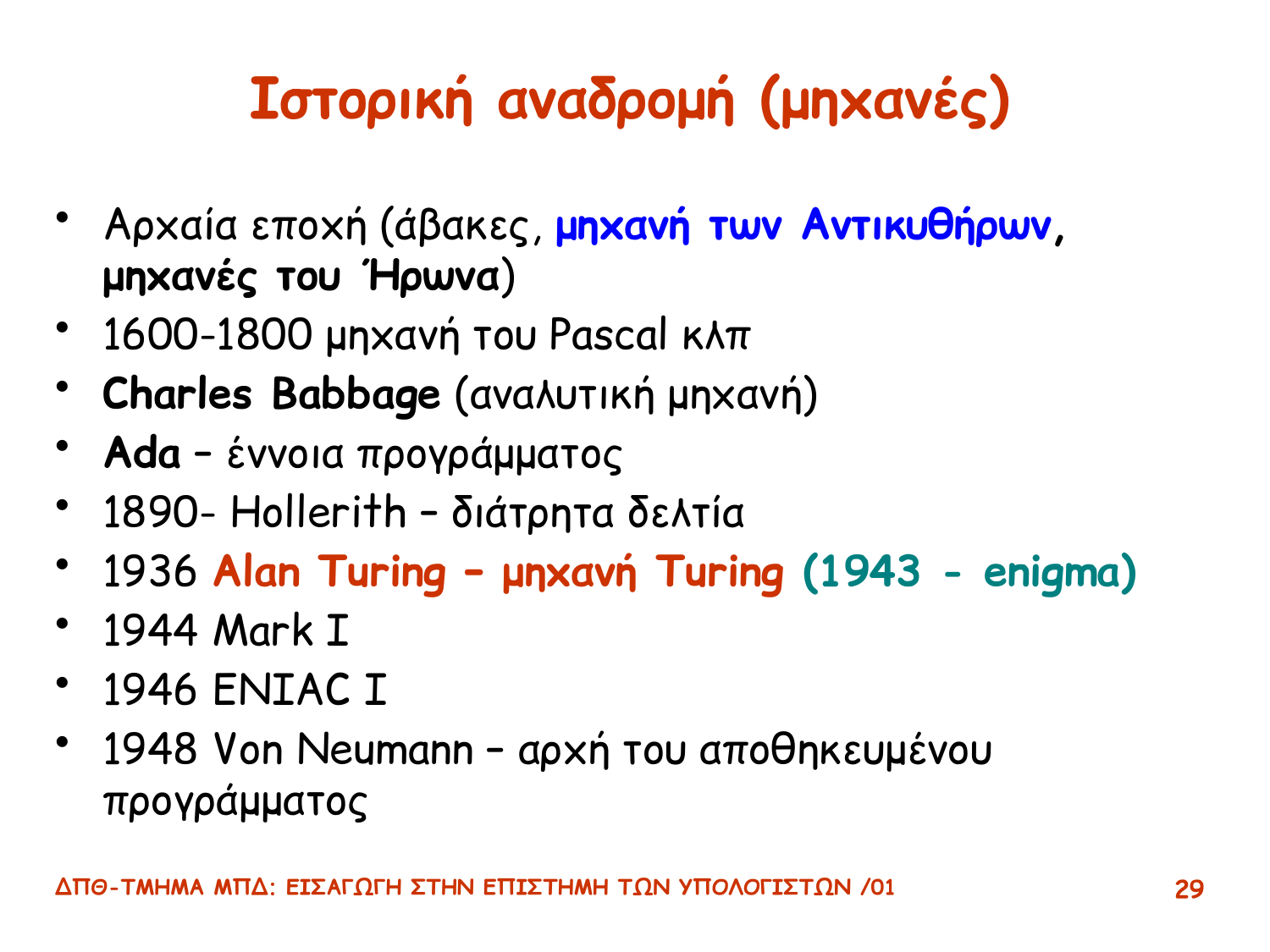

# Ιστορική αναδρομή (μηχανές)
Αρχαία εποχή (άβακες, μηχανή των Αντικυθήρων, μηχανές του Ήρωνα)
1600-1800 μηχανή του Pascal κλπ
Charles Babbage (αναλυτική μηχανή)
Ada – έννοια προγράμματος
1890- Hollerith – διάτρητα δελτία
1936 Alan Turing – μηχανή Turing (1943 - enigma)
1944 Mark I
1946 ENIAC I
1948 Von Neumann – αρχή του αποθηκευμένου προγράμματος
ΔΠΘ-ΤΜΗΜΑ ΜΠΔ: ΕΙΣΑΓΩΓΗ ΣΤΗΝ ΕΠΙΣΤΗΜΗ ΤΩΝ ΥΠΟΛΟΓΙΣΤΩΝ /01
29